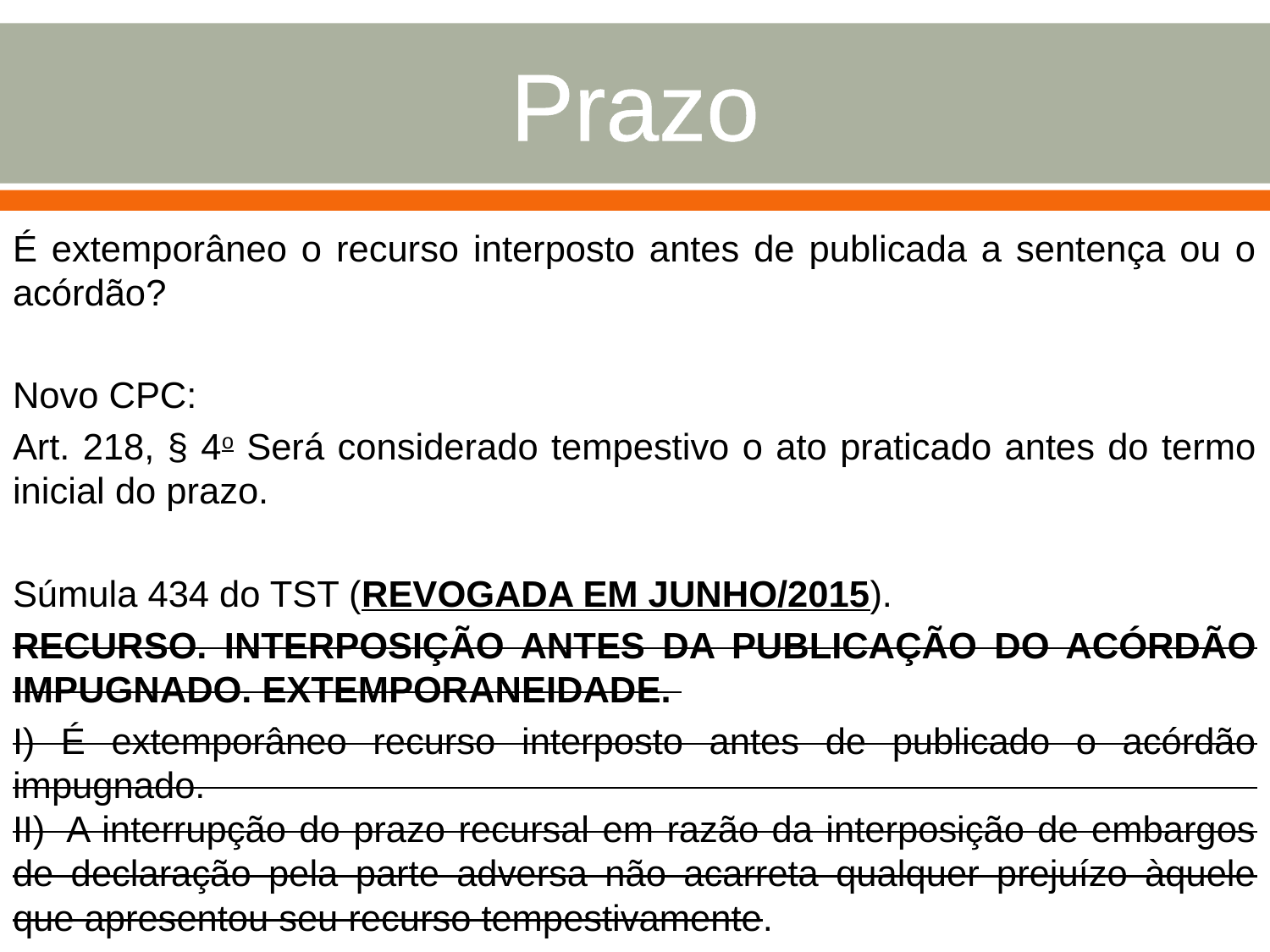

# Prazo
É extemporâneo o recurso interposto antes de publicada a sentença ou o acórdão?

Novo CPC:
Art. 218, § 4o Será considerado tempestivo o ato praticado antes do termo inicial do prazo.

Súmula 434 do TST (REVOGADA EM JUNHO/2015).
RECURSO. INTERPOSIÇÃO ANTES DA PUBLICAÇÃO DO ACÓRDÃO IMPUGNADO. EXTEMPORANEIDADE.
I) É extemporâneo recurso interposto antes de publicado o acórdão impugnado.
II)  A interrupção do prazo recursal em razão da interposição de embargos de declaração pela parte adversa não acarreta qualquer prejuízo àquele que apresentou seu recurso tempestivamente.